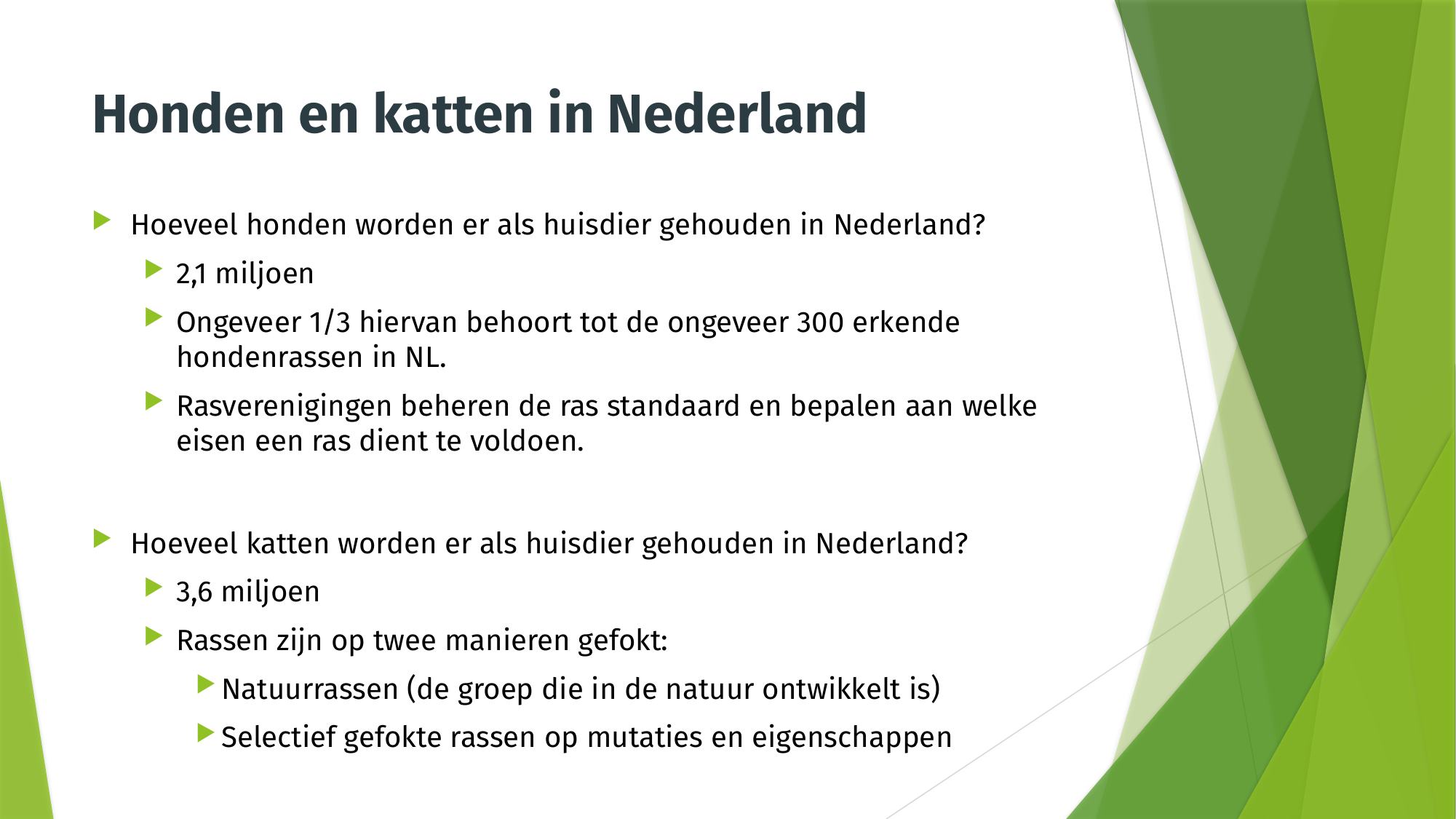

# Honden en katten in Nederland
Hoeveel honden worden er als huisdier gehouden in Nederland?
2,1 miljoen
Ongeveer 1/3 hiervan behoort tot de ongeveer 300 erkende hondenrassen in NL.
Rasverenigingen beheren de ras standaard en bepalen aan welke eisen een ras dient te voldoen.

Hoeveel katten worden er als huisdier gehouden in Nederland?
3,6 miljoen
Rassen zijn op twee manieren gefokt:
Natuurrassen (de groep die in de natuur ontwikkelt is)
Selectief gefokte rassen op mutaties en eigenschappen